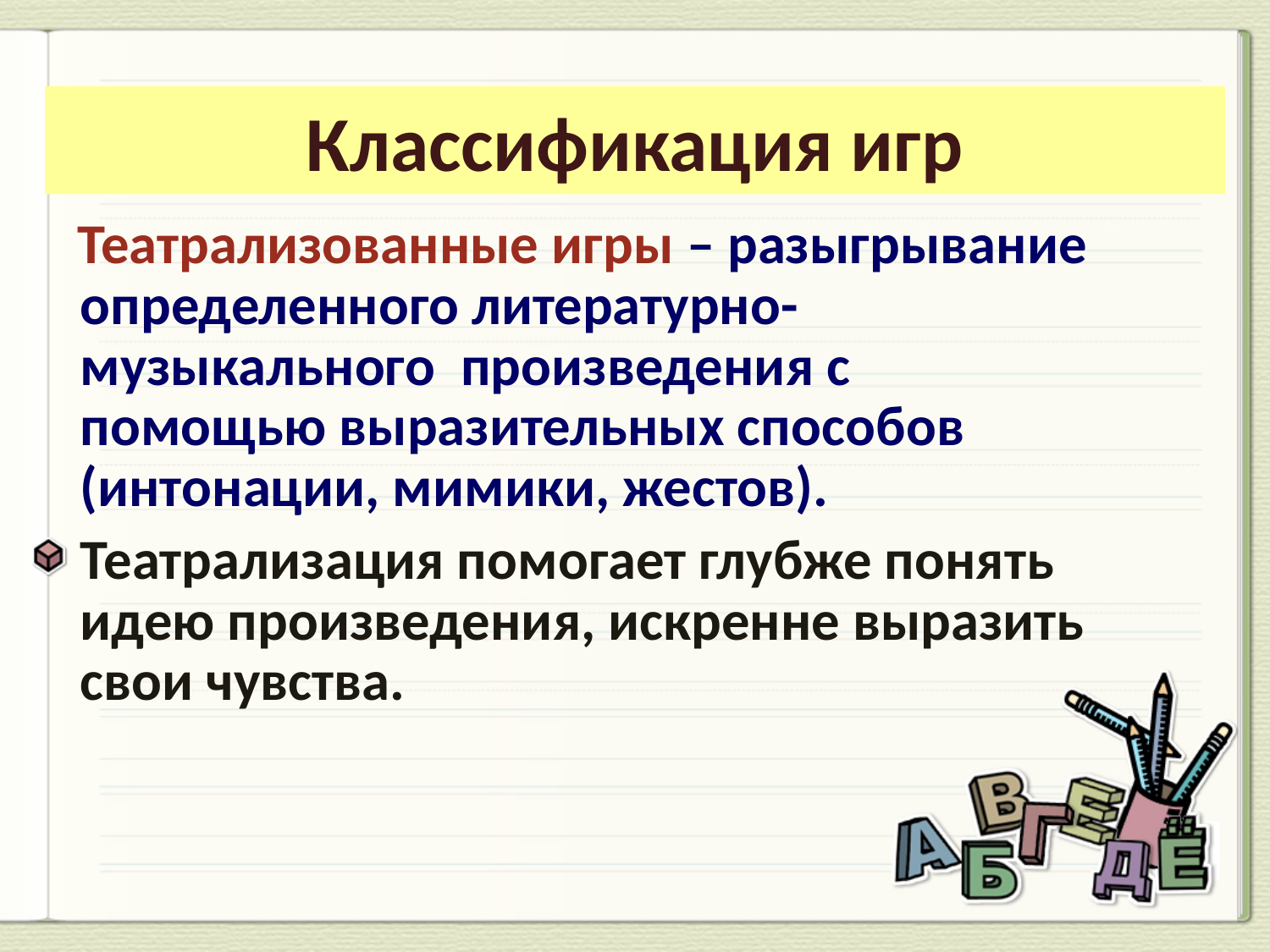

Классификация игр
    Театрализованные игры – разыгрывание определенного литературно- музыкального  произведения с помощью выразительных способов (интонации, мимики, жестов).
Театрализация помогает глубже понять идею произведения, искренне выразить свои чувства.